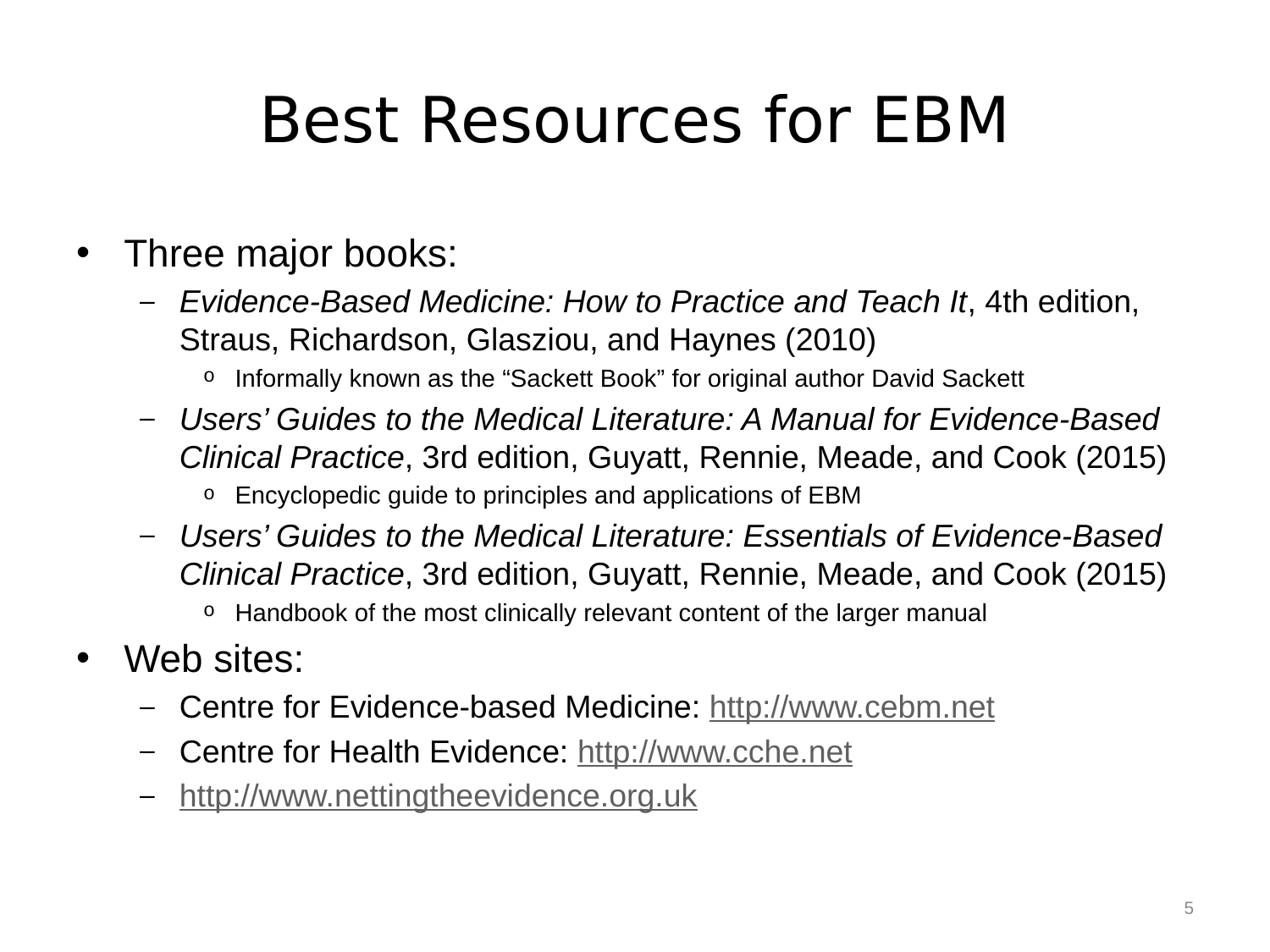

# Best Resources for EBM
Three major books:
Evidence-Based Medicine: How to Practice and Teach It, 4th edition, Straus, Richardson, Glasziou, and Haynes (2010)
Informally known as the “Sackett Book” for original author David Sackett
Users’ Guides to the Medical Literature: A Manual for Evidence-Based Clinical Practice, 3rd edition, Guyatt, Rennie, Meade, and Cook (2015)
Encyclopedic guide to principles and applications of EBM
Users’ Guides to the Medical Literature: Essentials of Evidence-Based Clinical Practice, 3rd edition, Guyatt, Rennie, Meade, and Cook (2015)
Handbook of the most clinically relevant content of the larger manual
Web sites:
Centre for Evidence-based Medicine: http://www.cebm.net
Centre for Health Evidence: http://www.cche.net
http://www.nettingtheevidence.org.uk
5